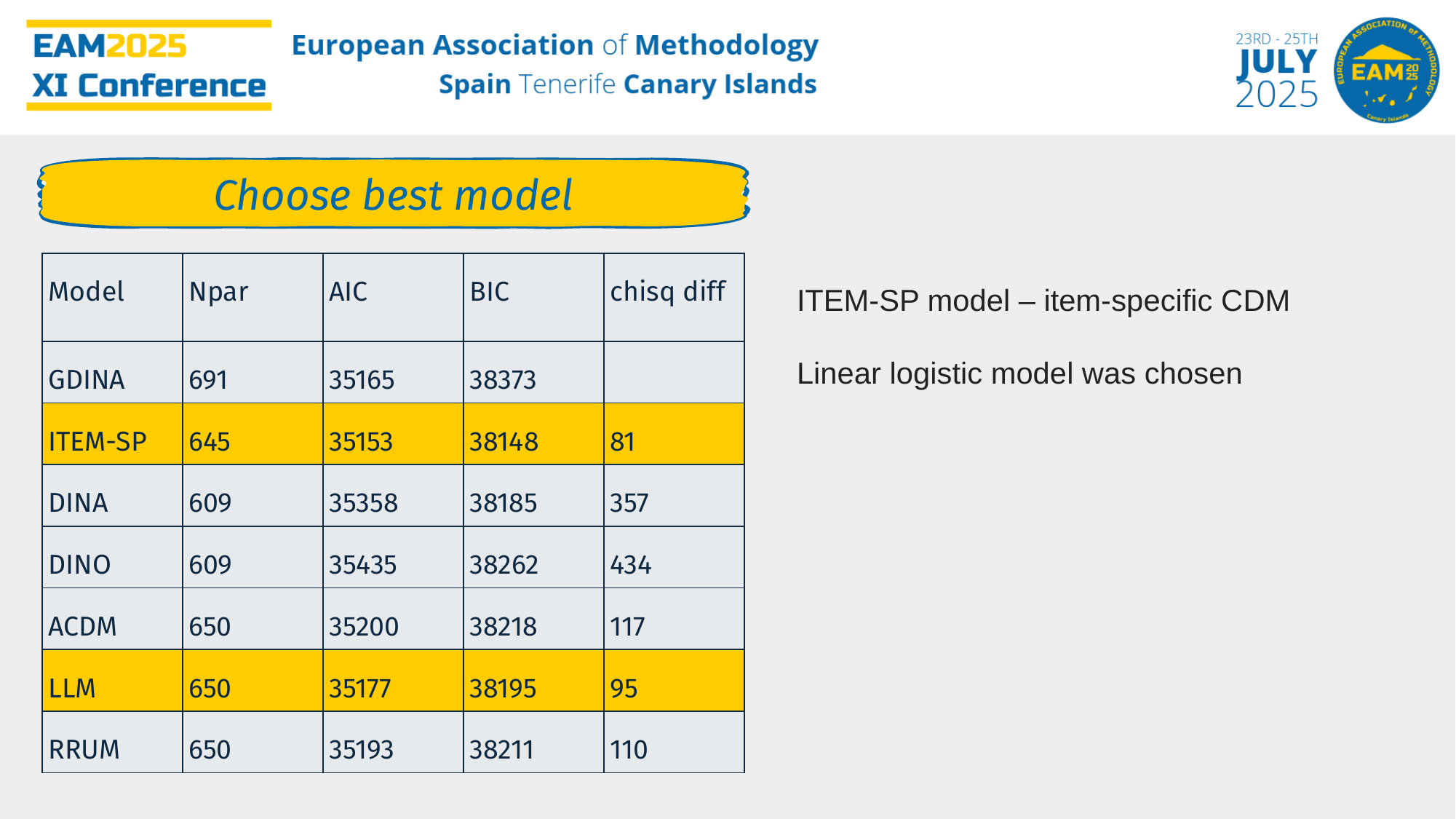

Choose best model
| Model | Npar | AIC | BIC | chisq diff |
| --- | --- | --- | --- | --- |
| GDINA | 691 | 35165 | 38373 |  |
| ITEM-SP | 645 | 35153 | 38148 | 81 |
| DINA | 609 | 35358 | 38185 | 357 |
| DINO | 609 | 35435 | 38262 | 434 |
| ACDM | 650 | 35200 | 38218 | 117 |
| LLM | 650 | 35177 | 38195 | 95 |
| RRUM | 650 | 35193 | 38211 | 110 |
ITEM-SP model – item-specific CDM

Linear logistic model was chosen